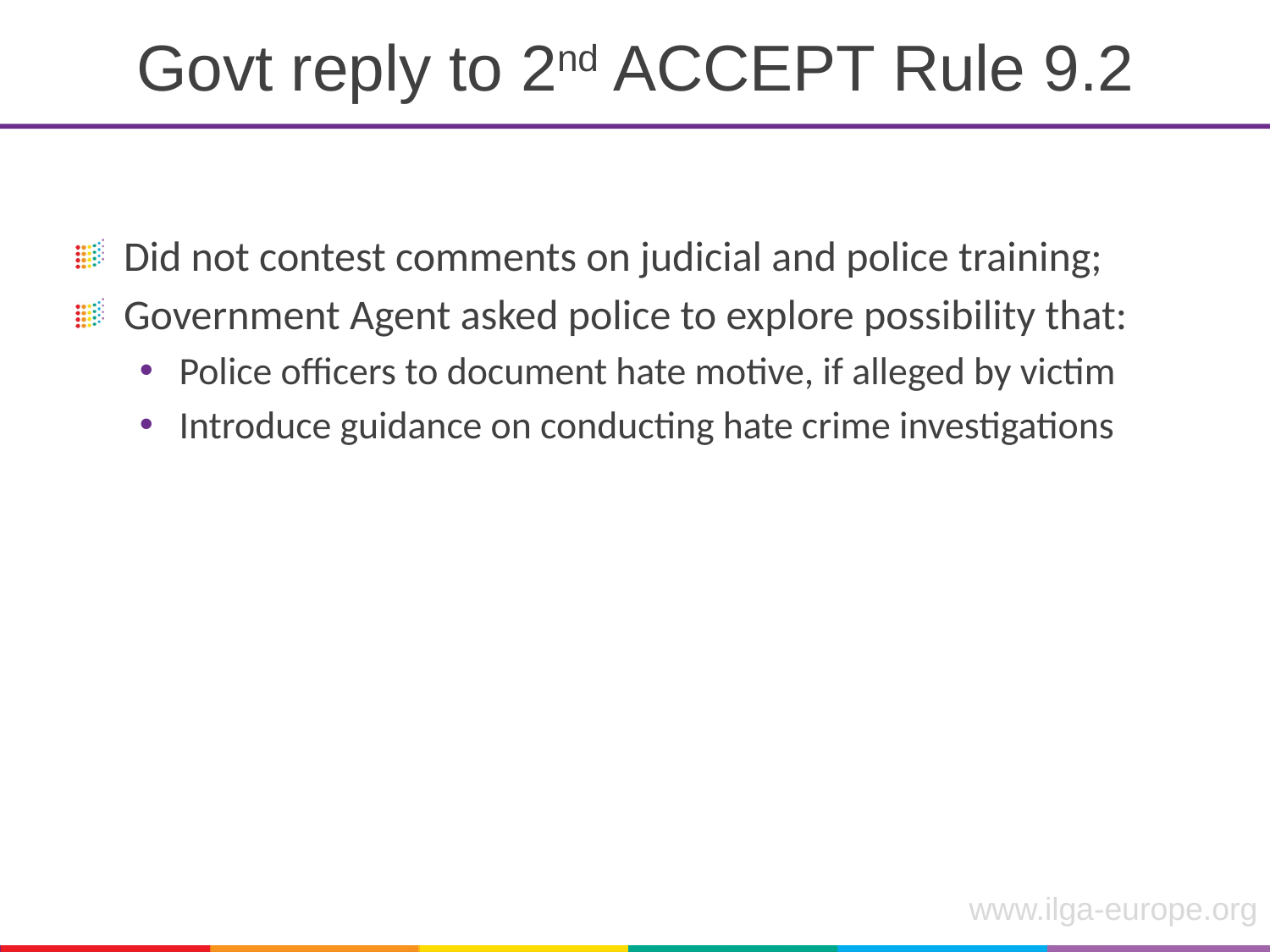

# Govt reply to 2nd ACCEPT Rule 9.2
Did not contest comments on judicial and police training;
Government Agent asked police to explore possibility that:
Police officers to document hate motive, if alleged by victim
Introduce guidance on conducting hate crime investigations